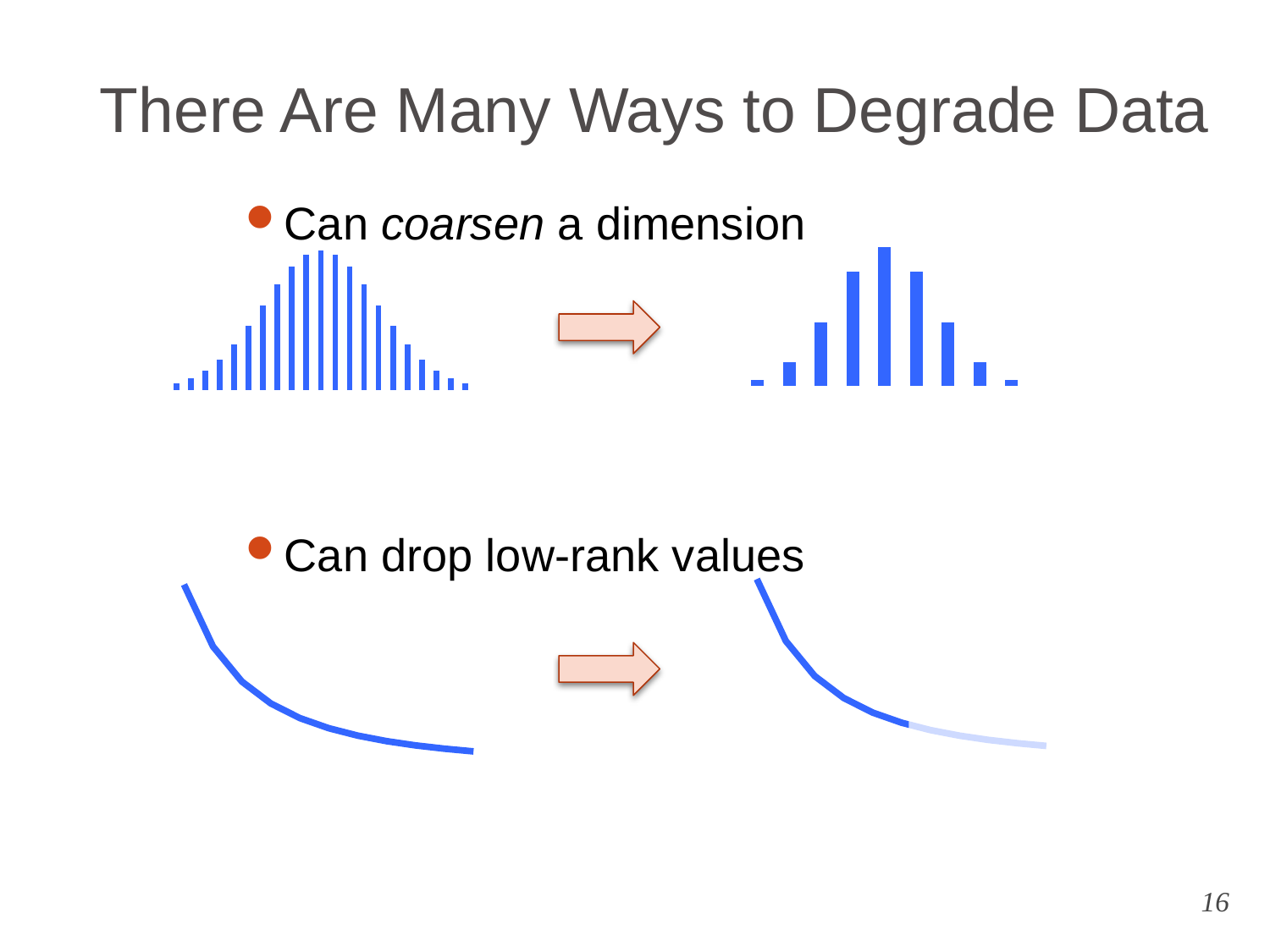

# There Are Many Ways to Degrade Data
Can coarsen a dimension

### Chart

| Category |  |
|---|---|

### Chart

| Category |  |
|---|---|
Can drop low-rank values

### Chart

| Category |  |
|---|---|

### Chart

| Category |  |
|---|---|
16